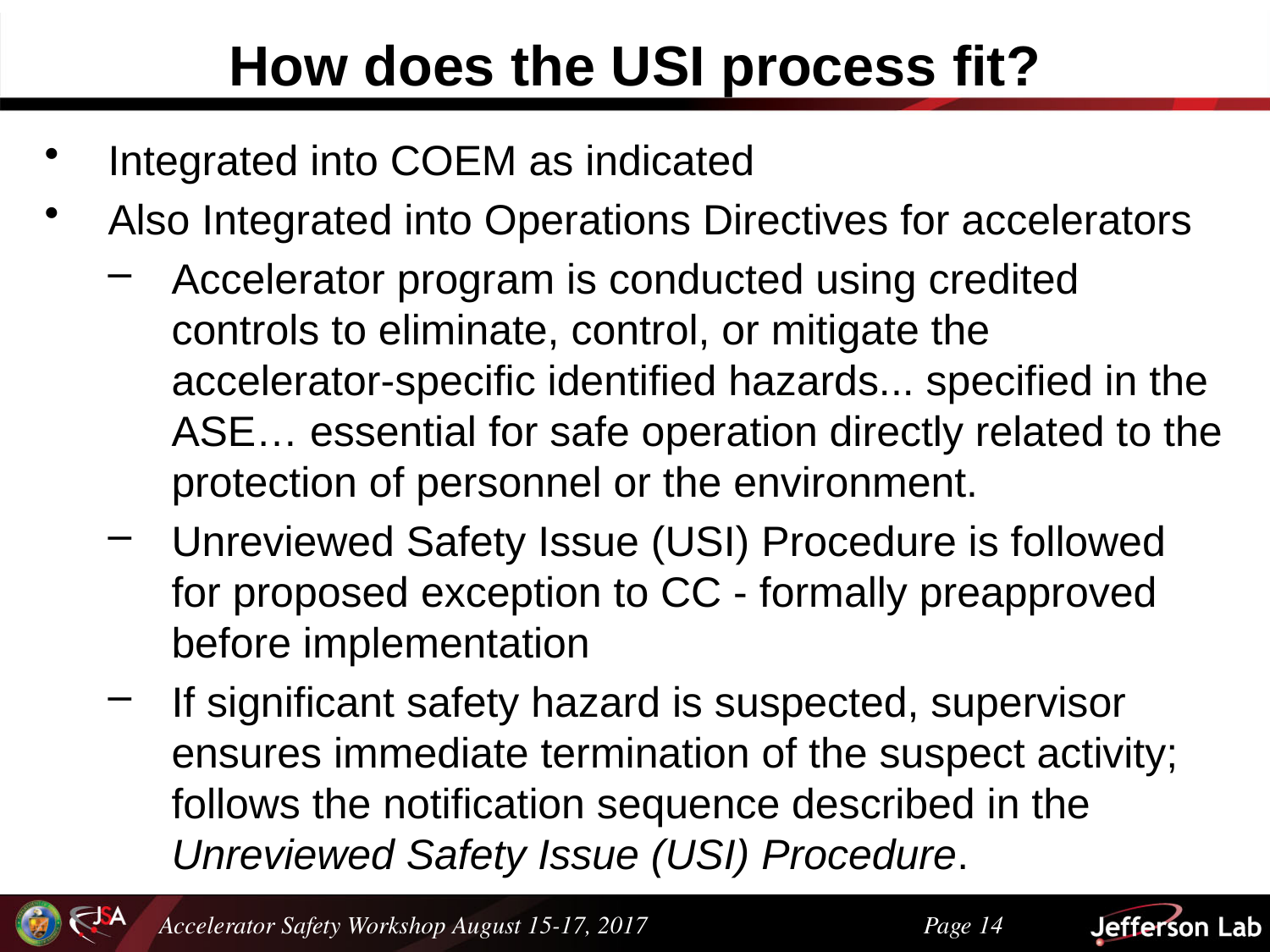

# How does the USI process fit?
Integrated into COEM as indicated
Also Integrated into Operations Directives for accelerators
Accelerator program is conducted using credited controls to eliminate, control, or mitigate the accelerator-specific identified hazards... specified in the ASE… essential for safe operation directly related to the protection of personnel or the environment.
Unreviewed Safety Issue (USI) Procedure is followed for proposed exception to CC - formally preapproved before implementation
If significant safety hazard is suspected, supervisor ensures immediate termination of the suspect activity; follows the notification sequence described in the Unreviewed Safety Issue (USI) Procedure.